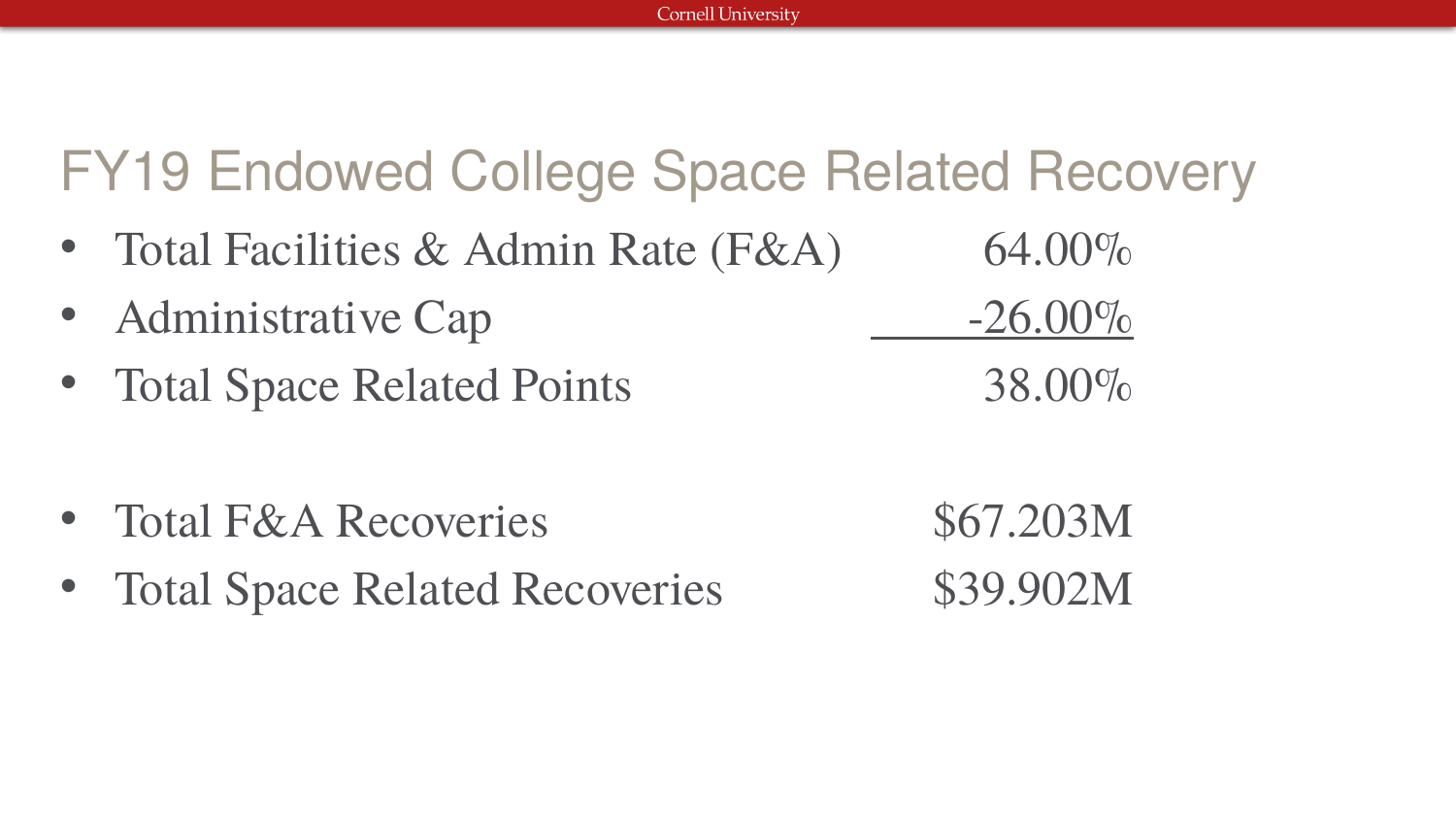

# FY19 Endowed College Space Related Recovery
Total Facilities & Admin Rate (F&A)	64.00%
Administrative Cap	        -26.00%
Total Space Related Points	38.00%

Total F&A Recoveries 	     $67.203M
Total Space Related Recoveries	     $39.902M